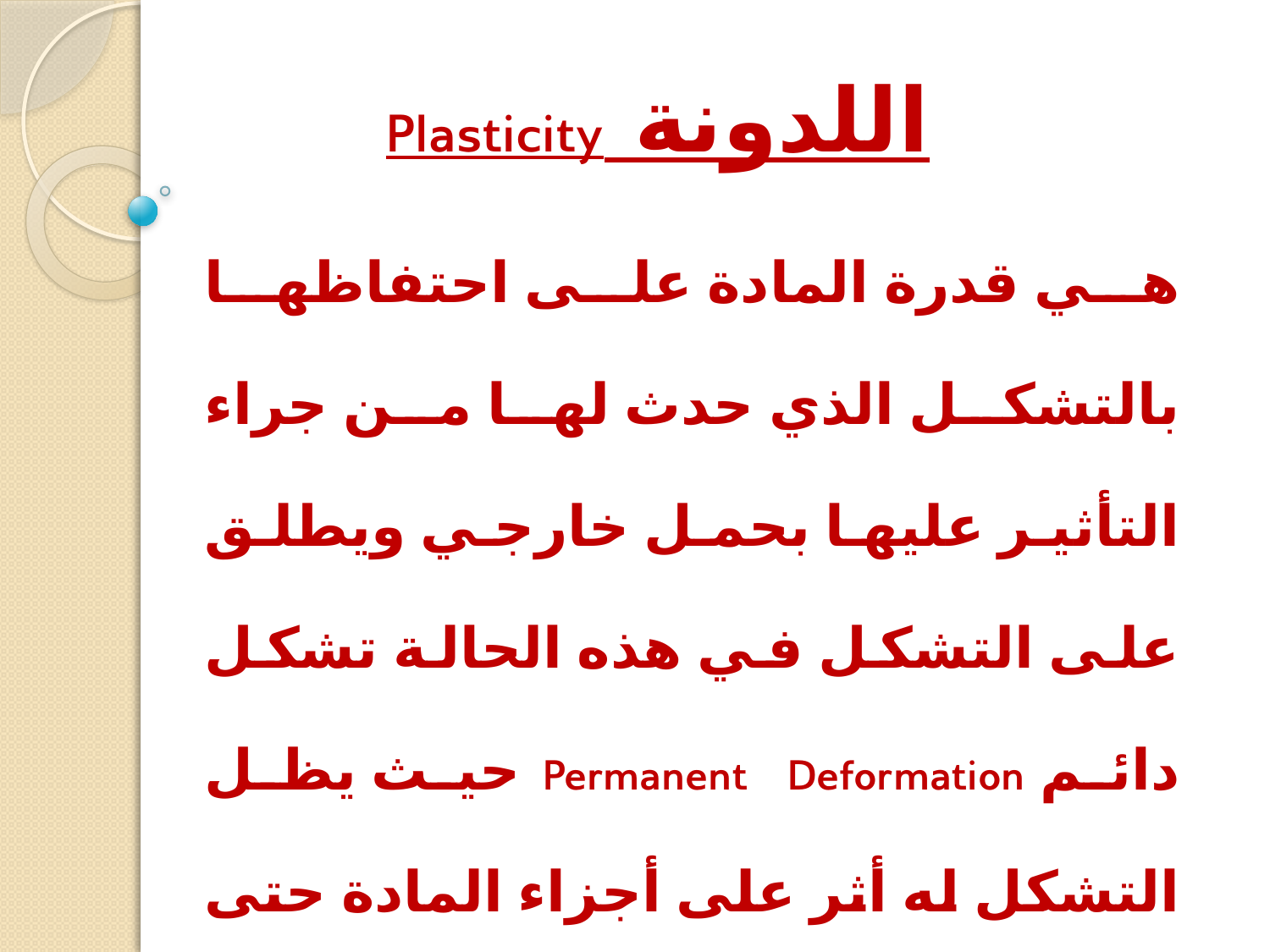

# اللدونة Plasticity
هي قدرة المادة على احتفاظها بالتشكل الذي حدث لها من جراء التأثير عليها بحمل خارجي ويطلق على التشكل في هذه الحالة تشكل دائم Permanent Deformation  حيث يظل التشكل له أثر على أجزاء المادة حتى بعد إزالة الحمل.